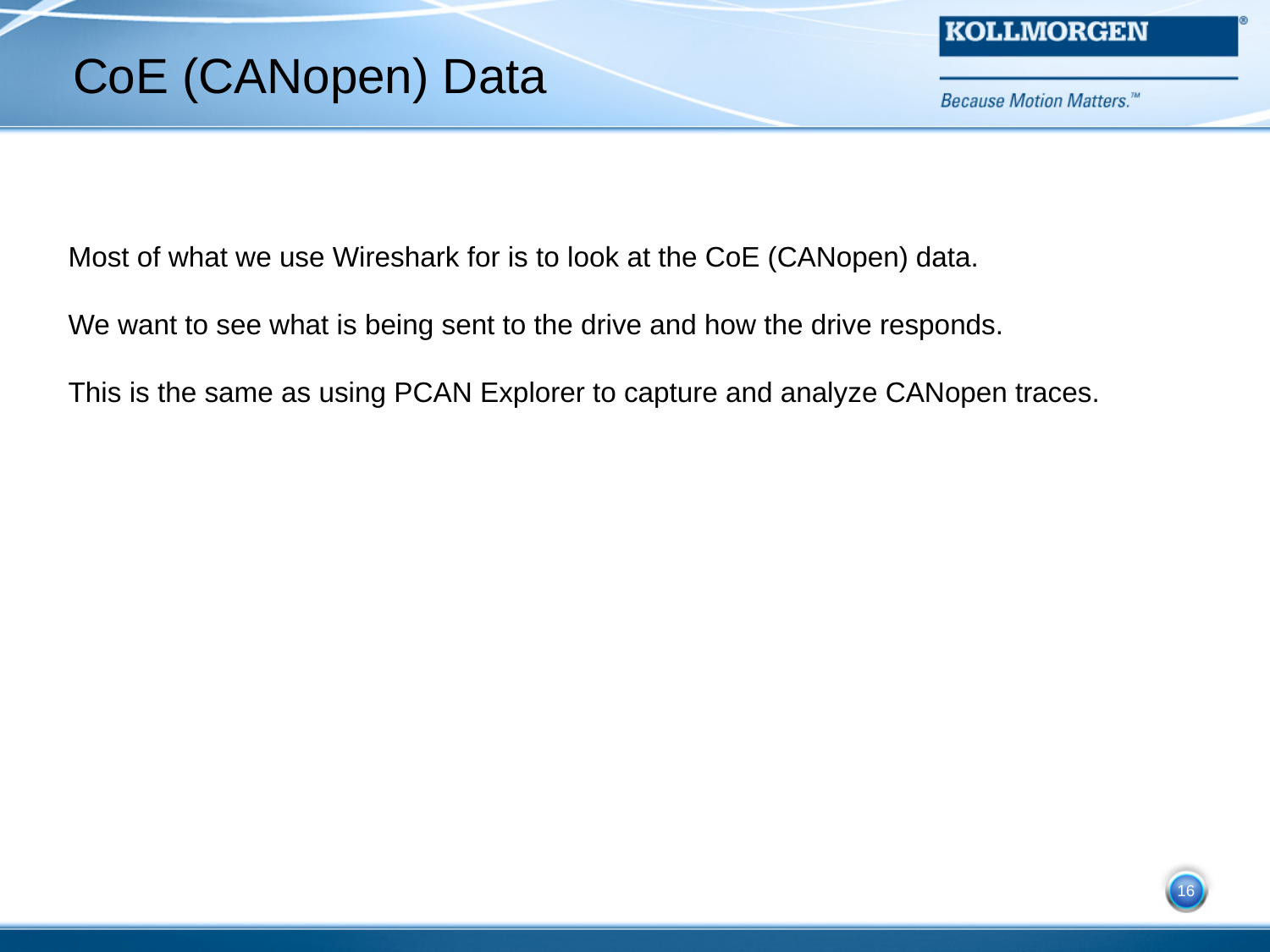

# CoE (CANopen) Data
Most of what we use Wireshark for is to look at the CoE (CANopen) data.

We want to see what is being sent to the drive and how the drive responds.

This is the same as using PCAN Explorer to capture and analyze CANopen traces.